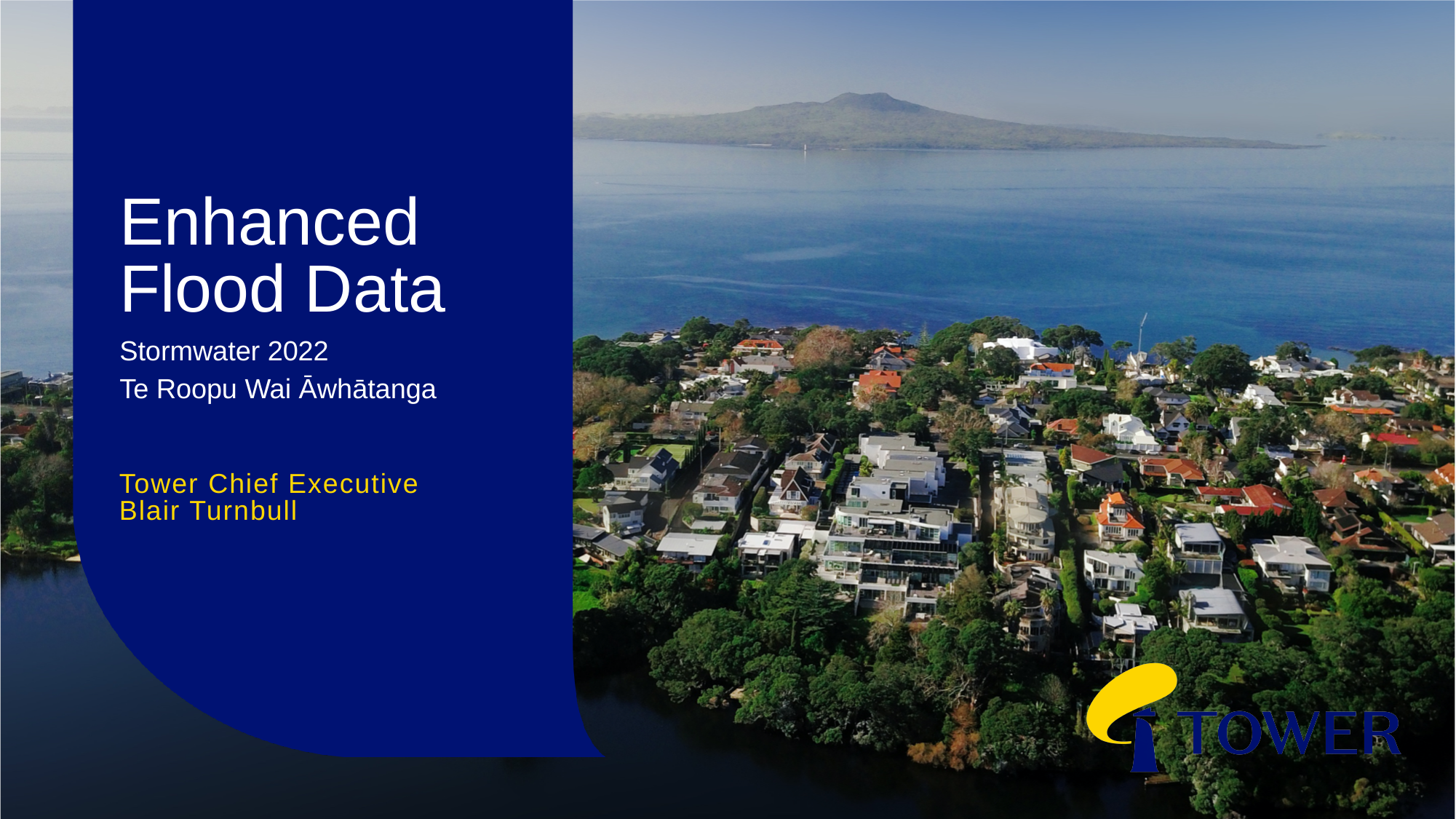

# Enhanced Flood Data

Stormwater 2022
Te Roopu Wai Āwhātanga

Tower Chief Executive Blair Turnbull